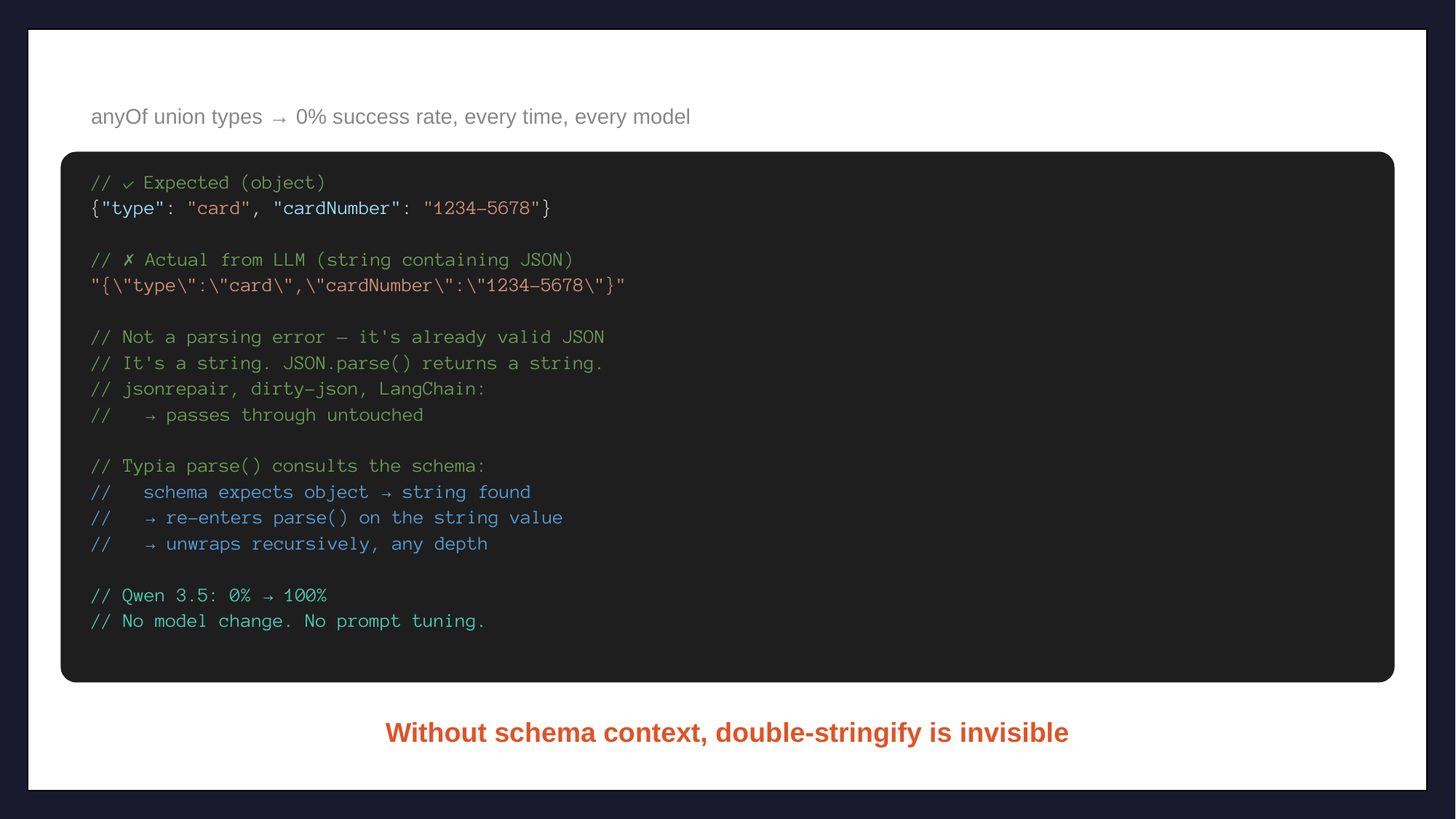

The Double-Stringify Problem
anyOf union types → 0% success rate, every time, every model

// ✓ Expected (object)
{"type": "card", "cardNumber": "1234-5678"}

// ✗ Actual from LLM (string containing JSON)
"{\"type\":\"card\",\"cardNumber\":\"1234-5678\"}"

// Not a parsing error — it's already valid JSON
// It's a string. JSON.parse() returns a string.
// jsonrepair, dirty-json, LangChain:
//   → passes through untouched

// Typia parse() consults the schema:
//   schema expects object → string found
//   → re-enters parse() on the string value
//   → unwraps recursively, any depth

// Qwen 3.5: 0% → 100%
// No model change. No prompt tuning.
Without schema context, double-stringify is invisible